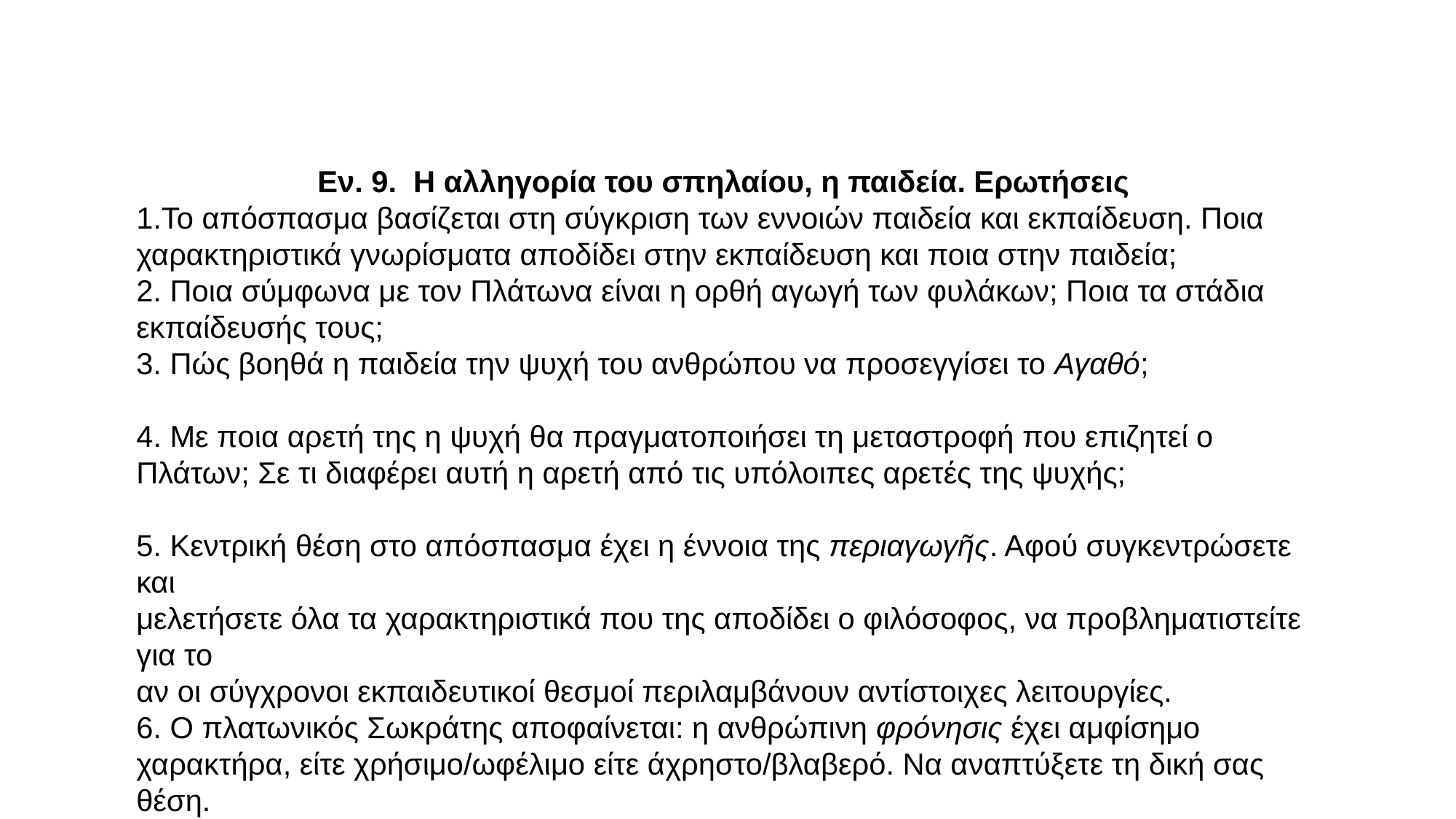

Εν. 9.  Η αλληγορία του σπηλαίου, η παιδεία. Ερωτήσεις
1.Το απόσπασμα βασίζεται στη σύγκριση των εννοιών παιδεία και εκπαίδευση. Ποια χαρακτηριστικά γνωρίσματα αποδίδει στην εκπαίδευση και ποια στην παιδεία;
2. Ποια σύμφωνα με τον Πλάτωνα είναι η ορθή αγωγή των φυλάκων; Ποια τα στάδια εκπαίδευσής τους;
3. Πώς βοηθά η παιδεία την ψυχή του ανθρώπου να προσεγγίσει το Αγαθό;

4. Με ποια αρετή της η ψυχή θα πραγματοποιήσει τη μεταστροφή που επιζητεί ο Πλάτων; Σε τι διαφέρει αυτή η αρετή από τις υπόλοιπες αρετές της ψυχής;

5. Κεντρική θέση στο απόσπασμα έχει η έννοια της περιαγωγῆς. Αφού συγκεντρώσετε και
μελετήσετε όλα τα χαρακτηριστικά που της αποδίδει ο φιλόσοφος, να προβληματιστείτε για το
αν οι σύγχρονοι εκπαιδευτικοί θεσμοί περιλαμβάνουν αντίστοιχες λειτουργίες.
6. Ο πλατωνικός Σωκράτης αποφαίνεται: η ανθρώπινη φρόνησις έχει αμφίσημο χαρακτήρα, είτε χρήσιμο/ωφέλιμο είτε άχρηστο/βλαβερό. Να αναπτύξετε τη δική σας θέση.
7. Πώς συνδέεται η γνώση ως ανάμνηση με τη μαιευτική και διαλεκτική μέθοδο του Σωκράτη;